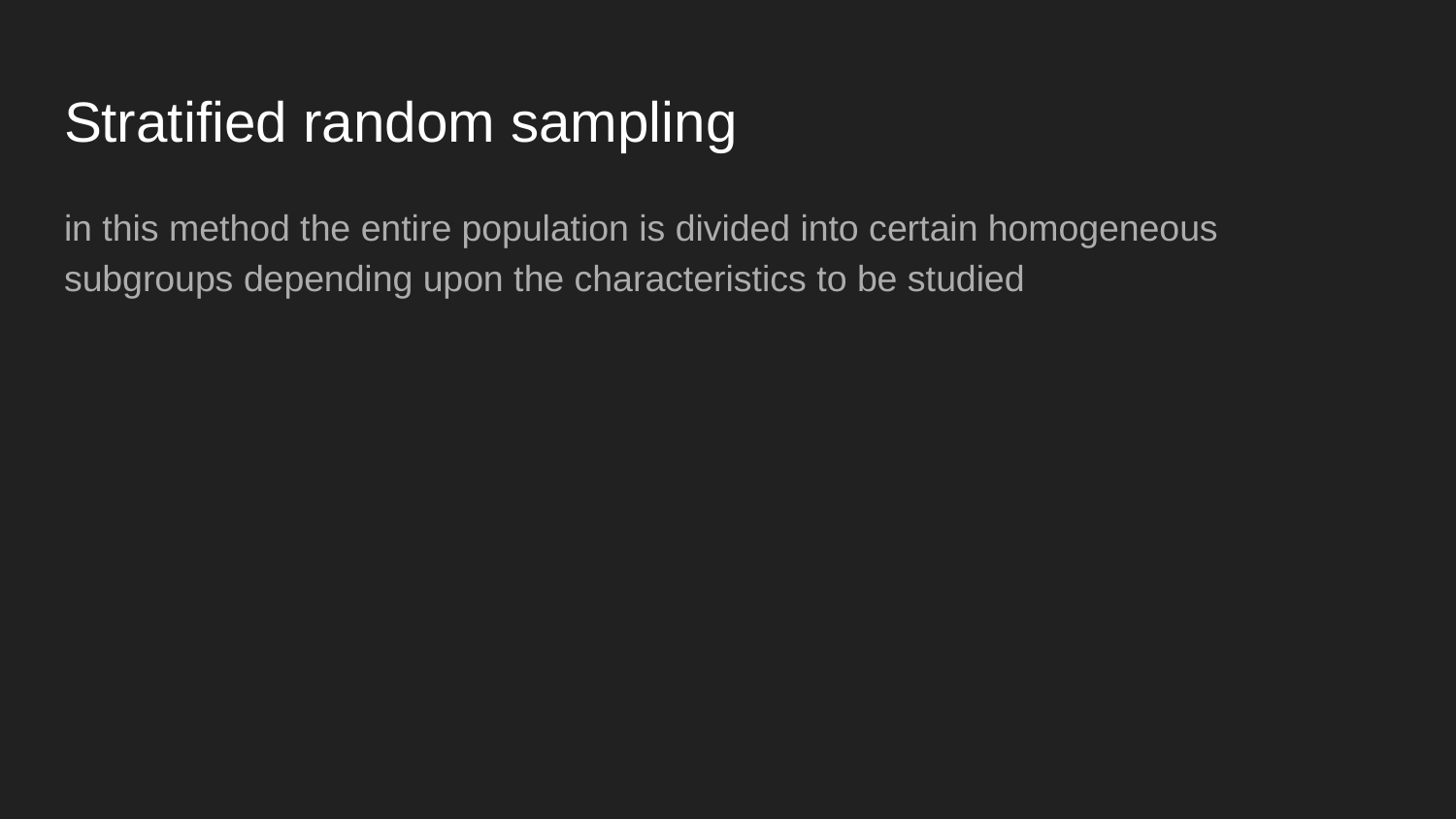

# Stratified random sampling
in this method the entire population is divided into certain homogeneous subgroups depending upon the characteristics to be studied